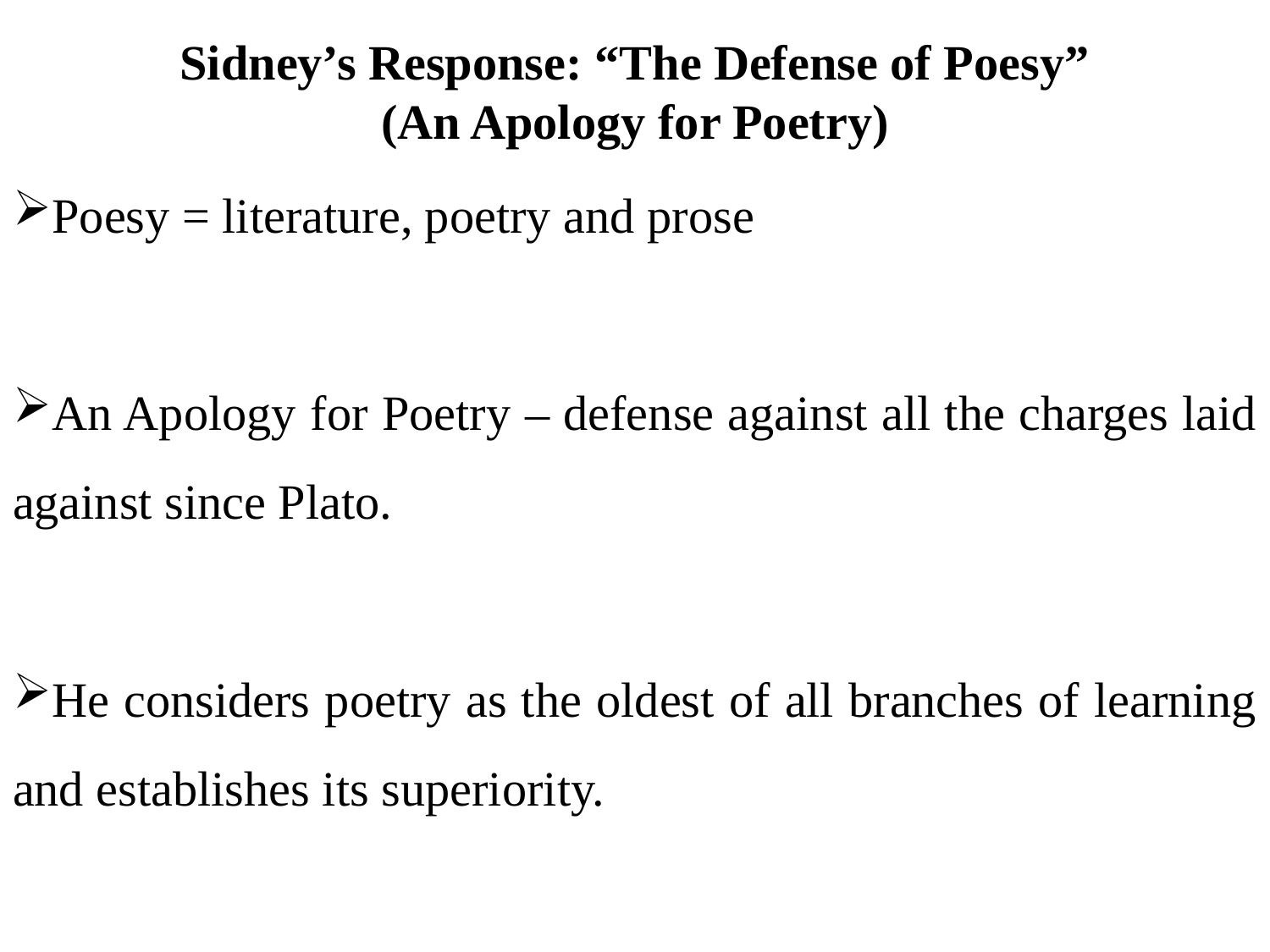

# Sidney’s Response: “The Defense of Poesy” (An Apology for Poetry)
Poesy = literature, poetry and prose

An Apology for Poetry – defense against all the charges laid against since Plato.

He considers poetry as the oldest of all branches of learning and establishes its superiority.